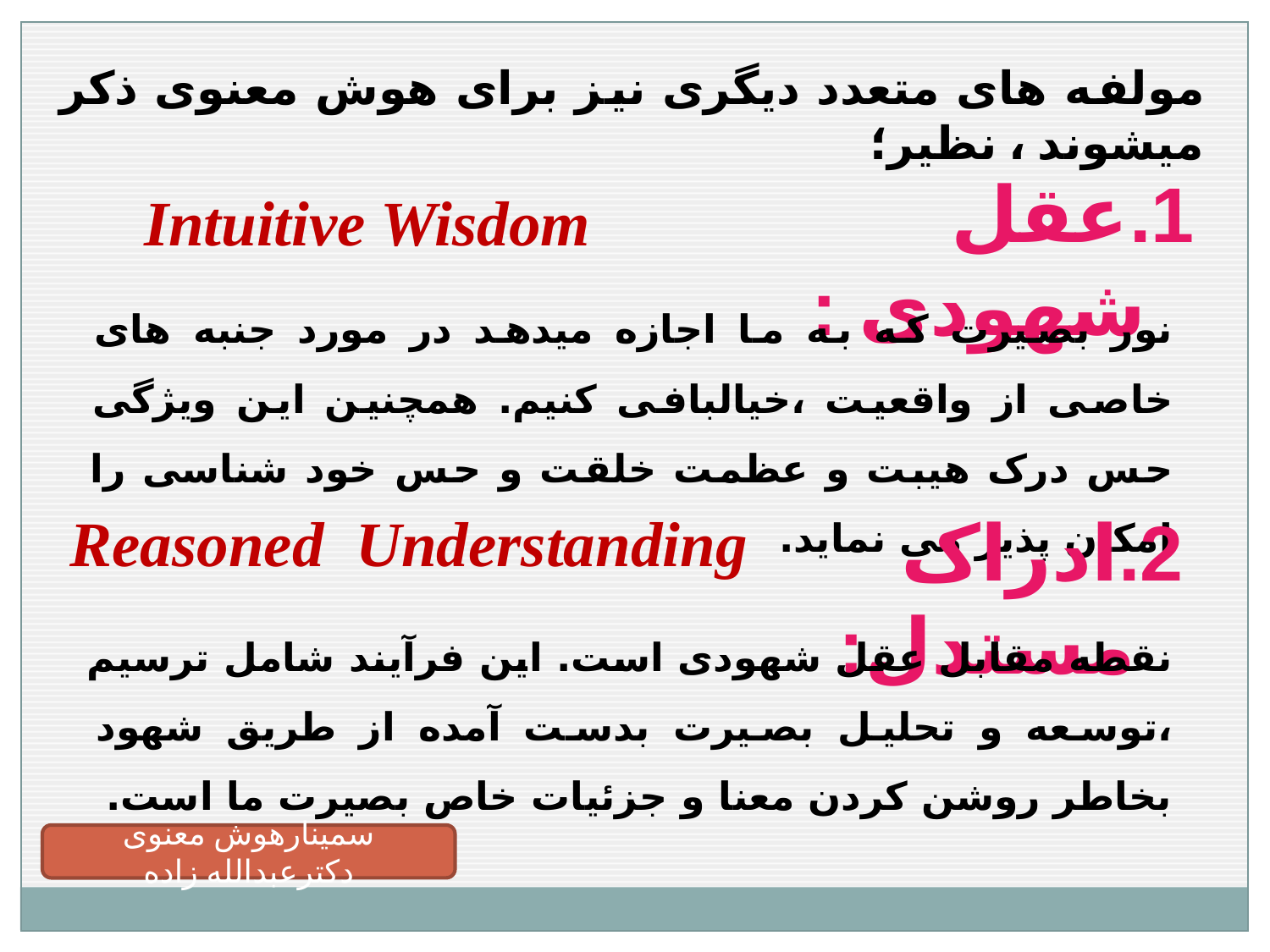

مولفه های متعدد دیگری نیز برای هوش معنوی ذکر میشوند ، نظیر؛
عقل شهودی :
Intuitive Wisdom
نور بصیرت که به ما اجازه میدهد در مورد جنبه های خاصی از واقعیت ،خیالبافی کنیم. همچنین این ویژگی حس درک هیبت و عظمت خلقت و حس خود شناسی را امکان پذیر می نماید.
Reasoned  Understanding
2.ادراک مستدل:
نقطه مقابل عقل شهودی است. این فرآیند شامل ترسیم ،توسعه و تحلیل بصیرت بدست آمده از طریق شهود بخاطر روشن کردن معنا و جزئیات خاص بصیرت ما است.
سمینارهوش معنوی دکترعبدالله زاده